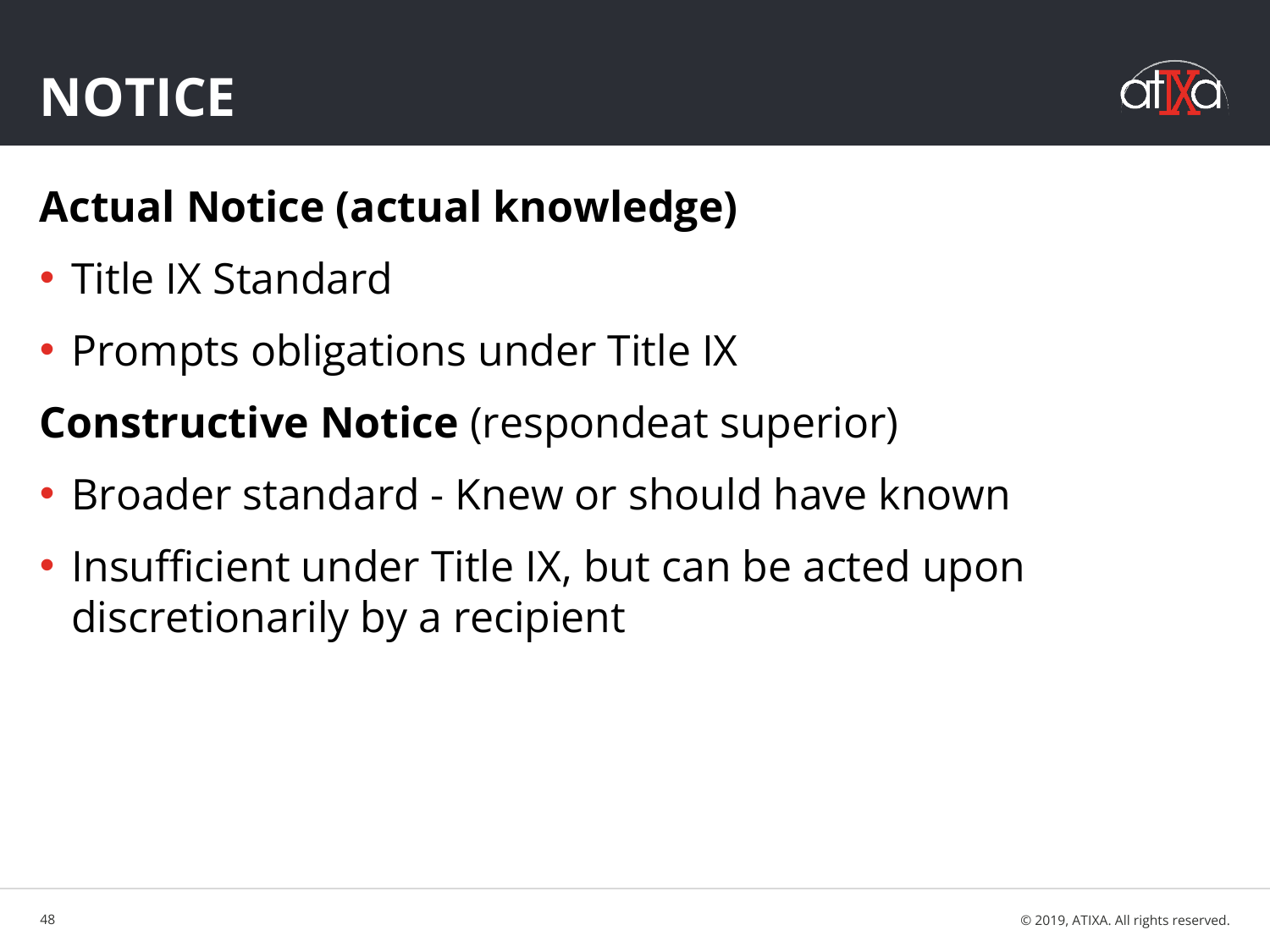

# Notice
Actual Notice (actual knowledge)
Title IX Standard
Prompts obligations under Title IX
Constructive Notice (respondeat superior)
Broader standard - Knew or should have known
Insufficient under Title IX, but can be acted upon discretionarily by a recipient